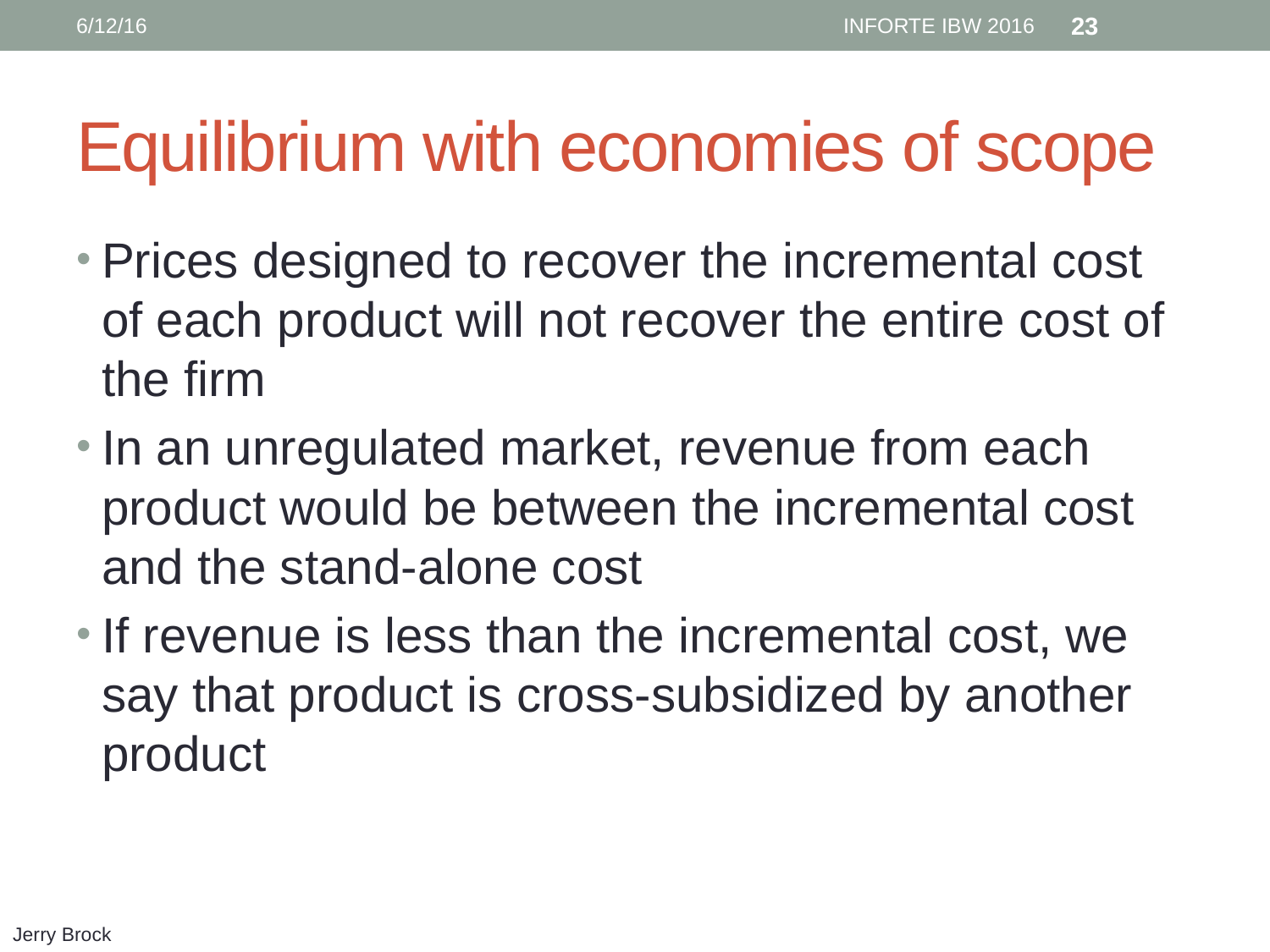

6/12/16
INFORTE IBW 2016
23
# Equilibrium with economies of scope
Prices designed to recover the incremental cost of each product will not recover the entire cost of the firm
In an unregulated market, revenue from each product would be between the incremental cost and the stand-alone cost
If revenue is less than the incremental cost, we say that product is cross-subsidized by another product
Jerry Brock